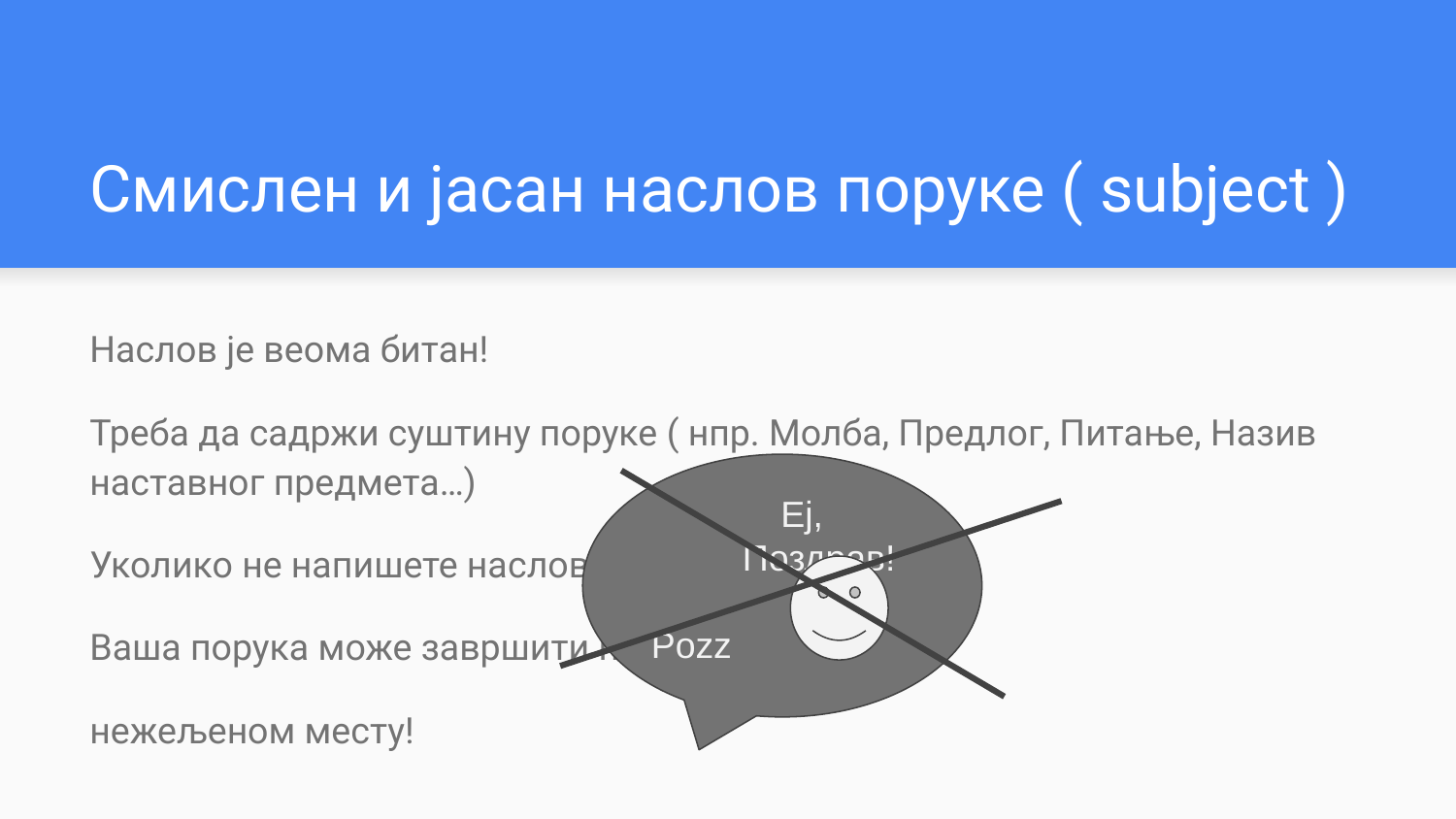

# Смислен и јасан наслов поруке ( subject )
Наслов је веома битан!
Треба да садржи суштину поруке ( нпр. Молба, Предлог, Питање, Назив наставног предмета…)
Уколико не напишете наслов
Ваша порука може завршити на
нежељеном месту!

                     Еј,                          Поздрав!

    Pozz